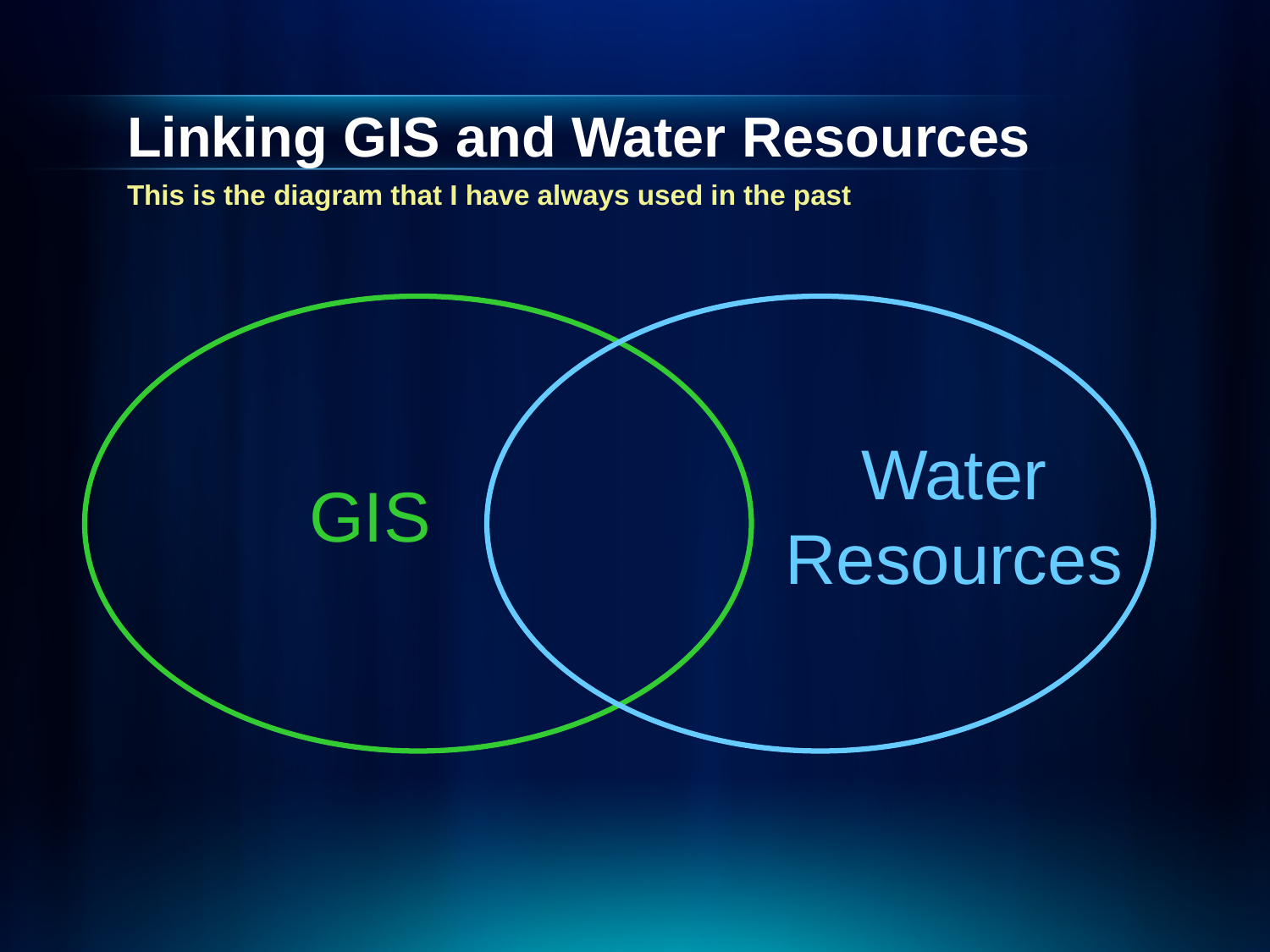

# Linking GIS and Water Resources
This is the diagram that I have always used in the past

Water
Resources

GIS